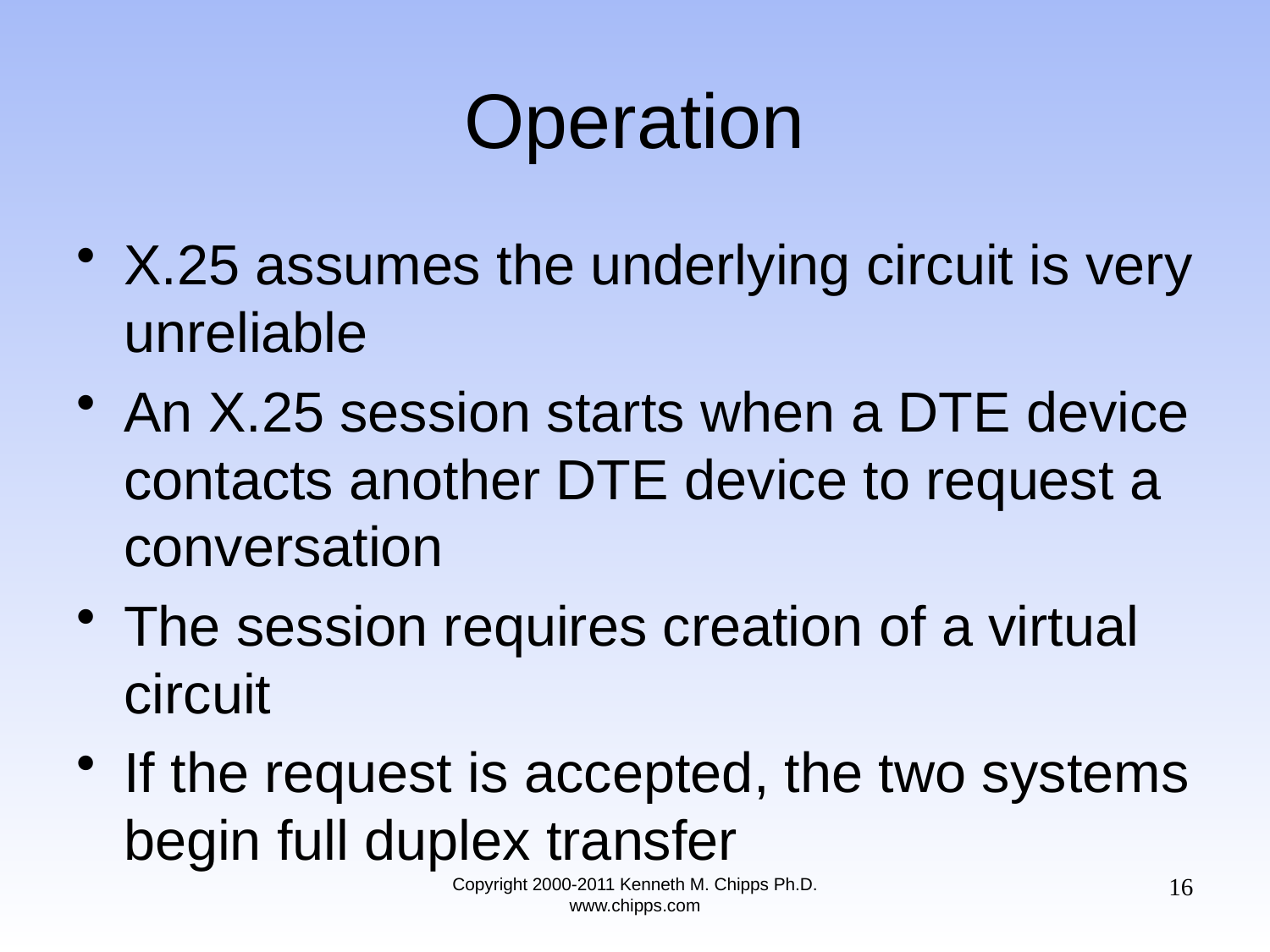

# Operation
X.25 assumes the underlying circuit is very unreliable
An X.25 session starts when a DTE device contacts another DTE device to request a conversation
The session requires creation of a virtual circuit
If the request is accepted, the two systems begin full duplex transfer
16
Copyright 2000-2011 Kenneth M. Chipps Ph.D. www.chipps.com